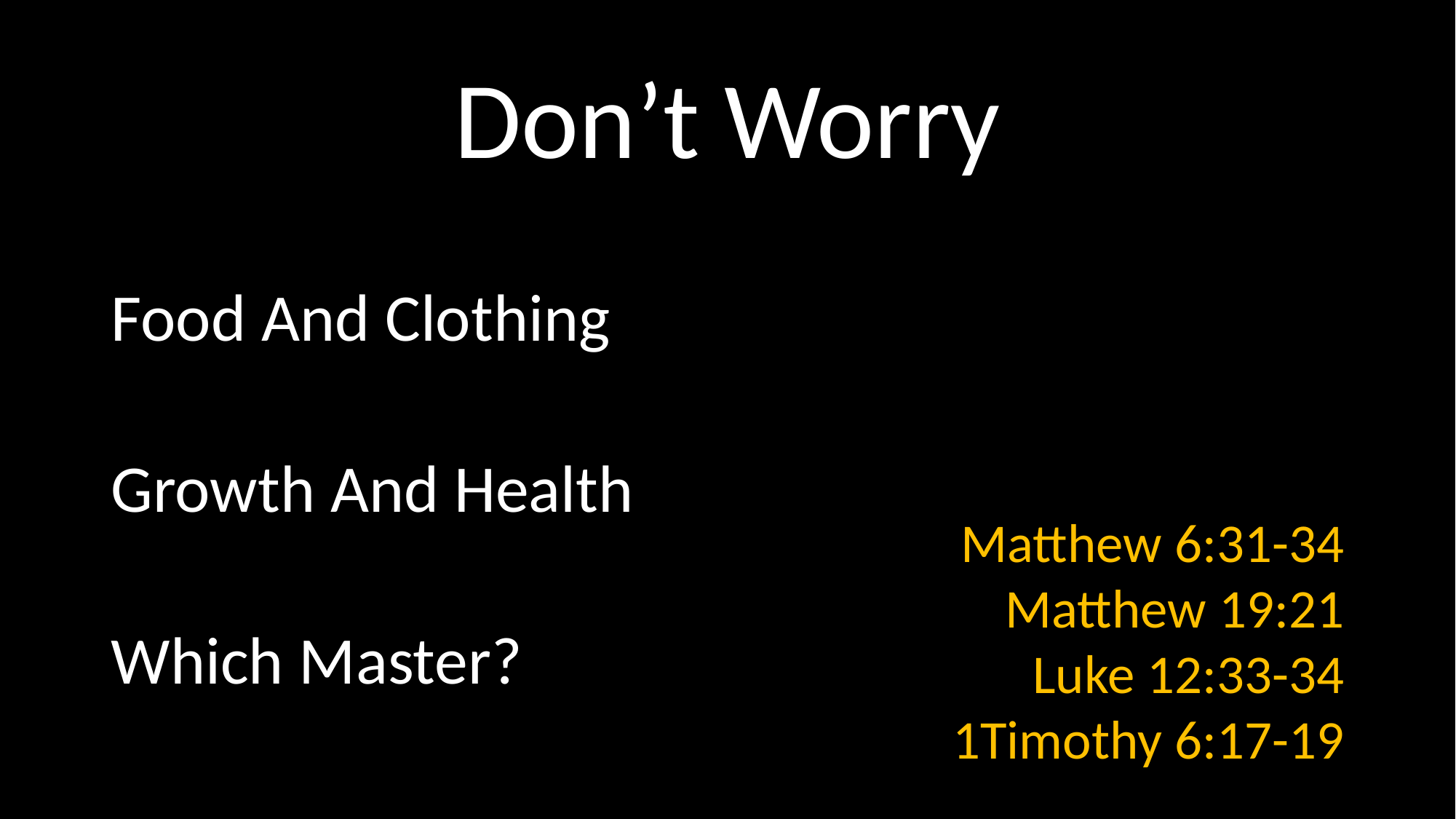

# Don’t Worry
Matthew 6:31-34
Matthew 19:21
Luke 12:33-34
1Timothy 6:17-19
Food And Clothing
Growth And Health
Which Master?